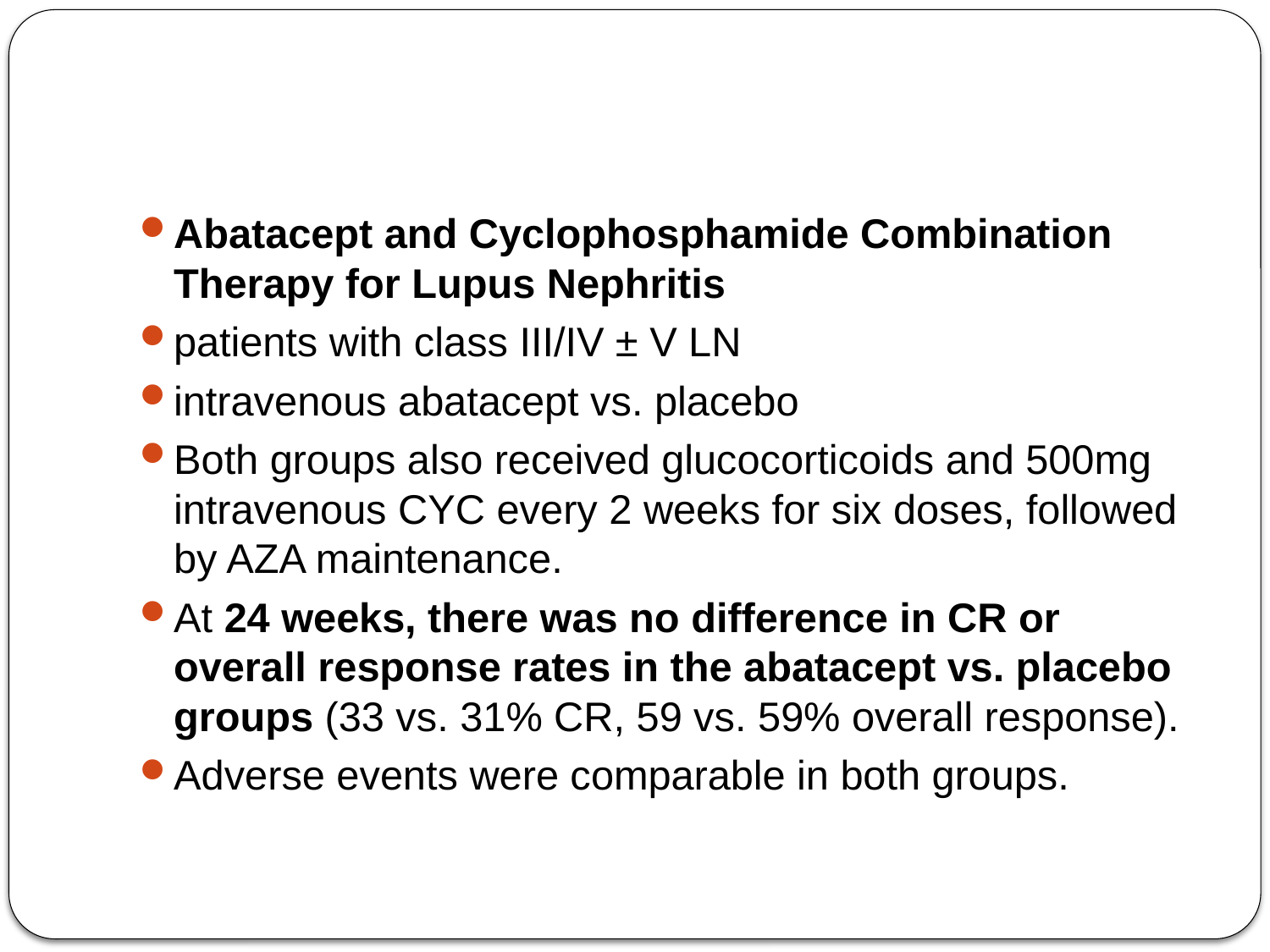

#
Abatacept and Cyclophosphamide Combination Therapy for Lupus Nephritis
patients with class III/IV ± V LN
intravenous abatacept vs. placebo
Both groups also received glucocorticoids and 500mg intravenous CYC every 2 weeks for six doses, followed by AZA maintenance.
At 24 weeks, there was no difference in CR or overall response rates in the abatacept vs. placebo groups (33 vs. 31% CR, 59 vs. 59% overall response).
Adverse events were comparable in both groups.